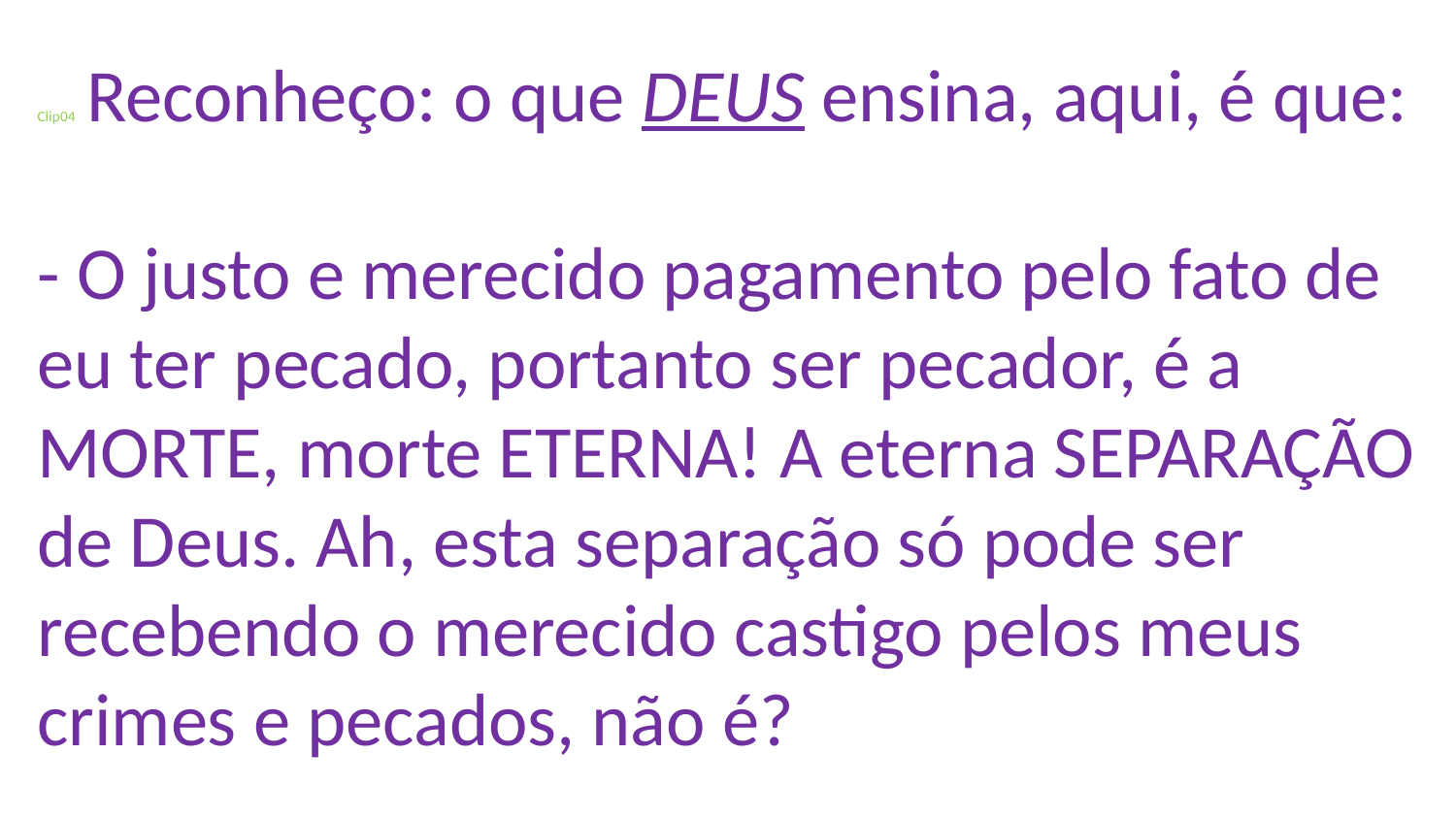

# Clip04 Reconheço: o que DEUS ensina, aqui, é que: - O justo e merecido pagamento pelo fato de eu ter pecado, portanto ser pecador, é a MORTE, morte ETERNA! A eterna SEPARAÇÃO de Deus. Ah, esta separação só pode ser recebendo o merecido castigo pelos meus crimes e pecados, não é?